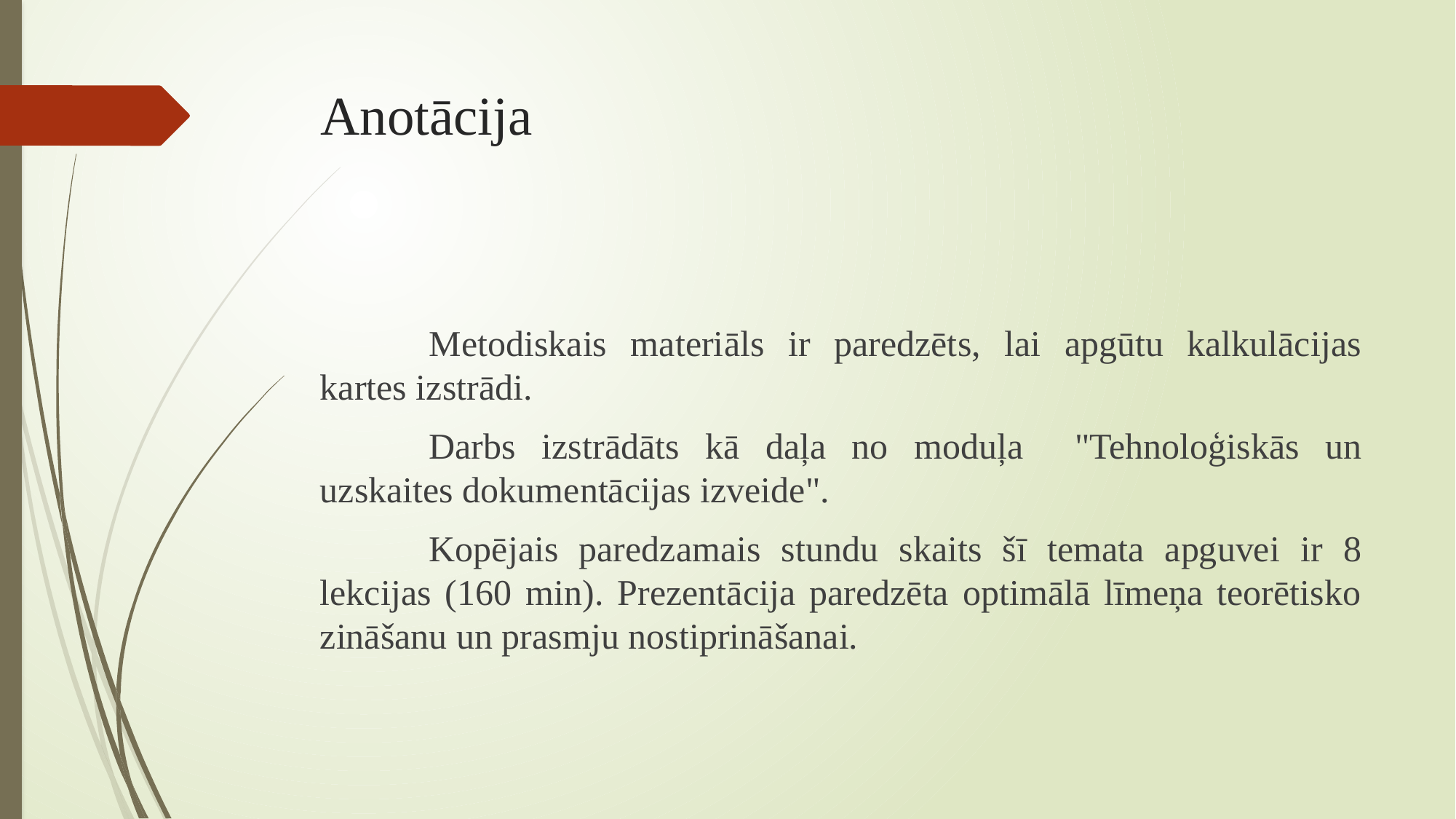

# Anotācija

	Metodiskais materiāls ir paredzēts, lai apgūtu kalkulācijas kartes izstrādi.
	Darbs izstrādāts kā daļa no moduļa  "Tehnoloģiskās un uzskaites dokumentācijas izveide".
	Kopējais paredzamais stundu skaits šī temata apguvei ir 8 lekcijas (160 min). Prezentācija paredzēta optimālā līmeņa teorētisko zināšanu un prasmju nostiprināšanai.